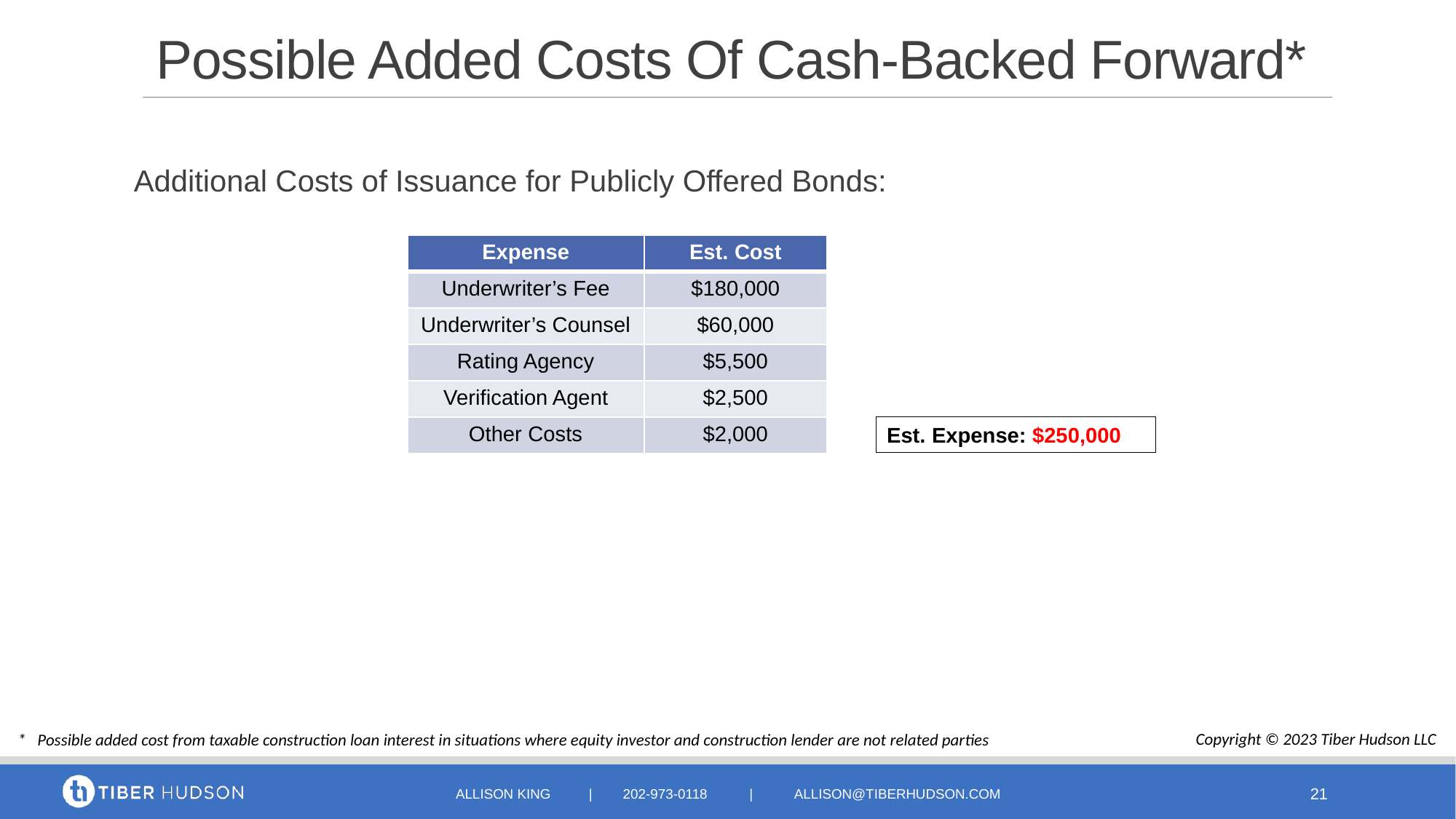

# Possible Added Costs Of Cash-Backed Forward*
Additional Costs of Issuance for Publicly Offered Bonds:
| Expense | Est. Cost |
| --- | --- |
| Underwriter’s Fee | $180,000 |
| Underwriter’s Counsel | $60,000 |
| Rating Agency | $5,500 |
| Verification Agent | $2,500 |
| Other Costs | $2,000 |

Est. Expense: $250,000
Copyright © 2023 Tiber Hudson LLC
*   Possible added cost from taxable construction loan interest in situations where equity investor and construction lender are not related parties
Allison KING          |        202-973-0118           |           ALLISON@tiberhudson.com
21